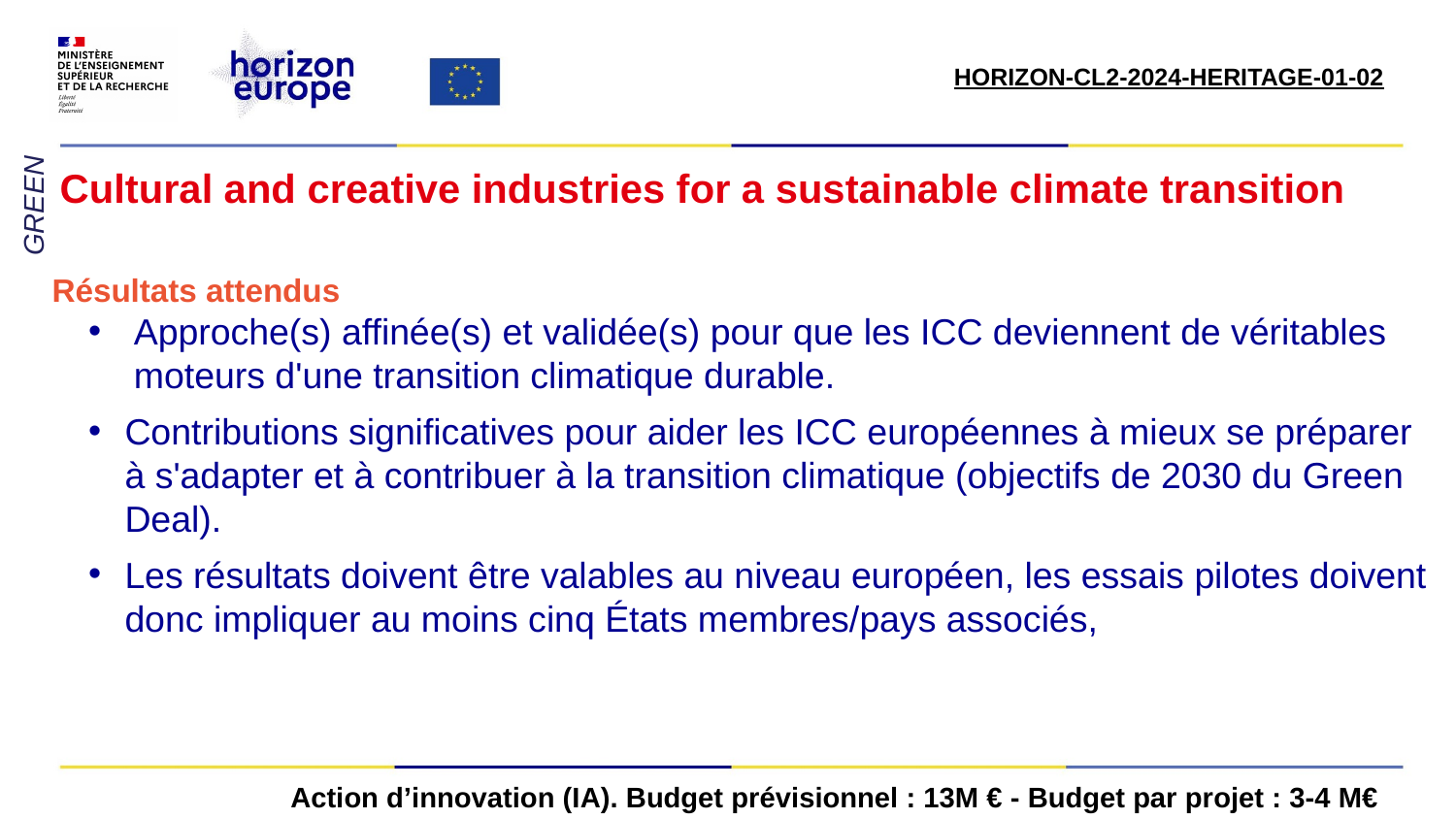

HORIZON-CL2-2024-HERITAGE-01-02​
# Cultural and creative industries for a sustainable climate transition
GREEN

Résultats attendus
Approche(s) affinée(s) et validée(s) pour que les ICC deviennent de véritables moteurs d'une transition climatique durable.
Contributions significatives pour aider les ICC européennes à mieux se préparer à s'adapter et à contribuer à la transition climatique (objectifs de 2030 du Green Deal).
Les résultats doivent être valables au niveau européen, les essais pilotes doivent donc impliquer au moins cinq États membres/pays associés,
Action d’innovation (IA). Budget prévisionnel : 13M € - Budget par projet : 3-4 M€